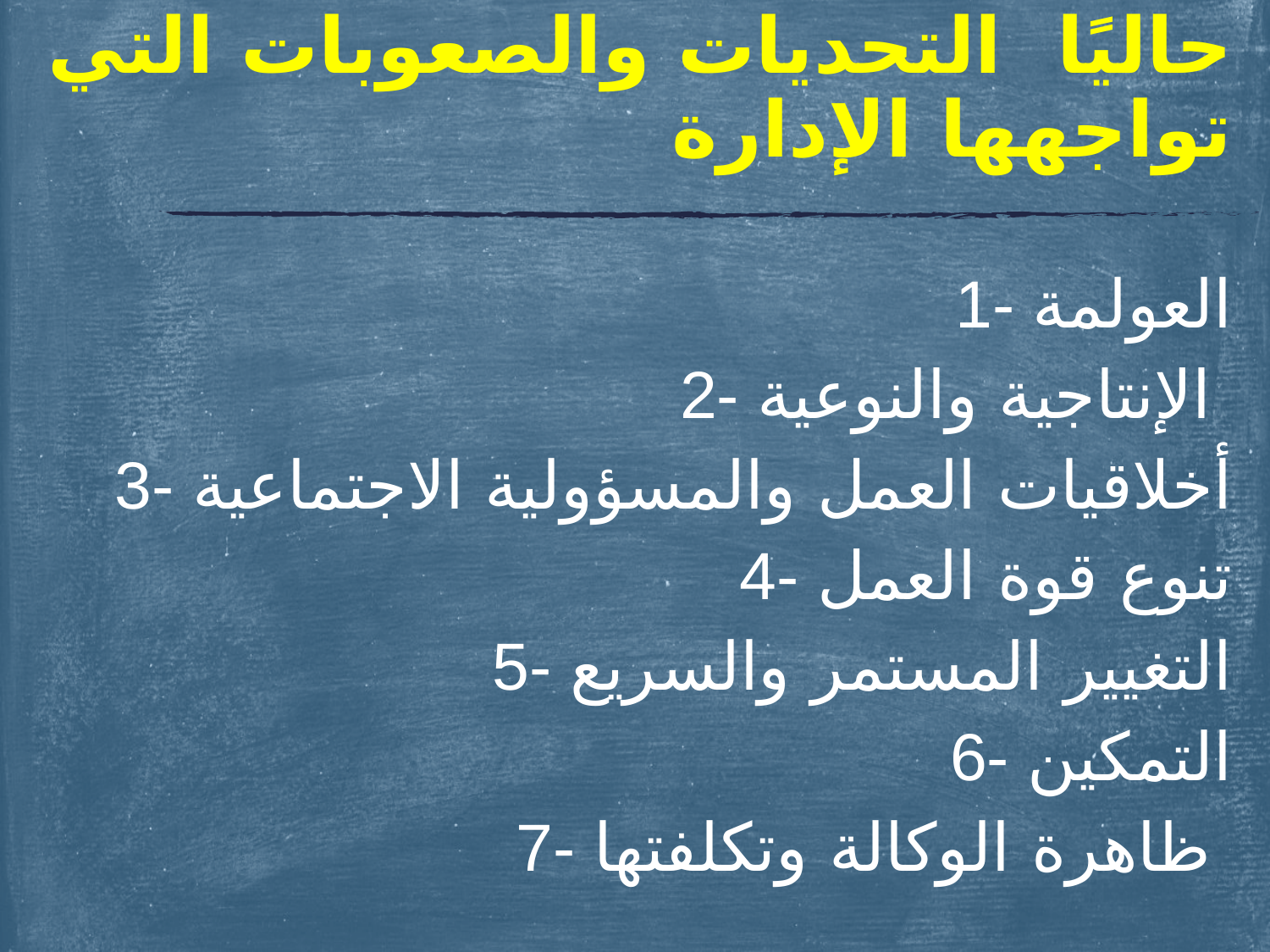

# حاليًا  التحديات والصعوبات التي تواجهها الإدارة
1- العولمة
2- الإنتاجية والنوعية
3- أخلاقيات العمل والمسؤولية الاجتماعية
4- تنوع قوة العمل
5- التغيير المستمر والسريع
6- التمكين
7- ظاهرة الوكالة وتكلفتها